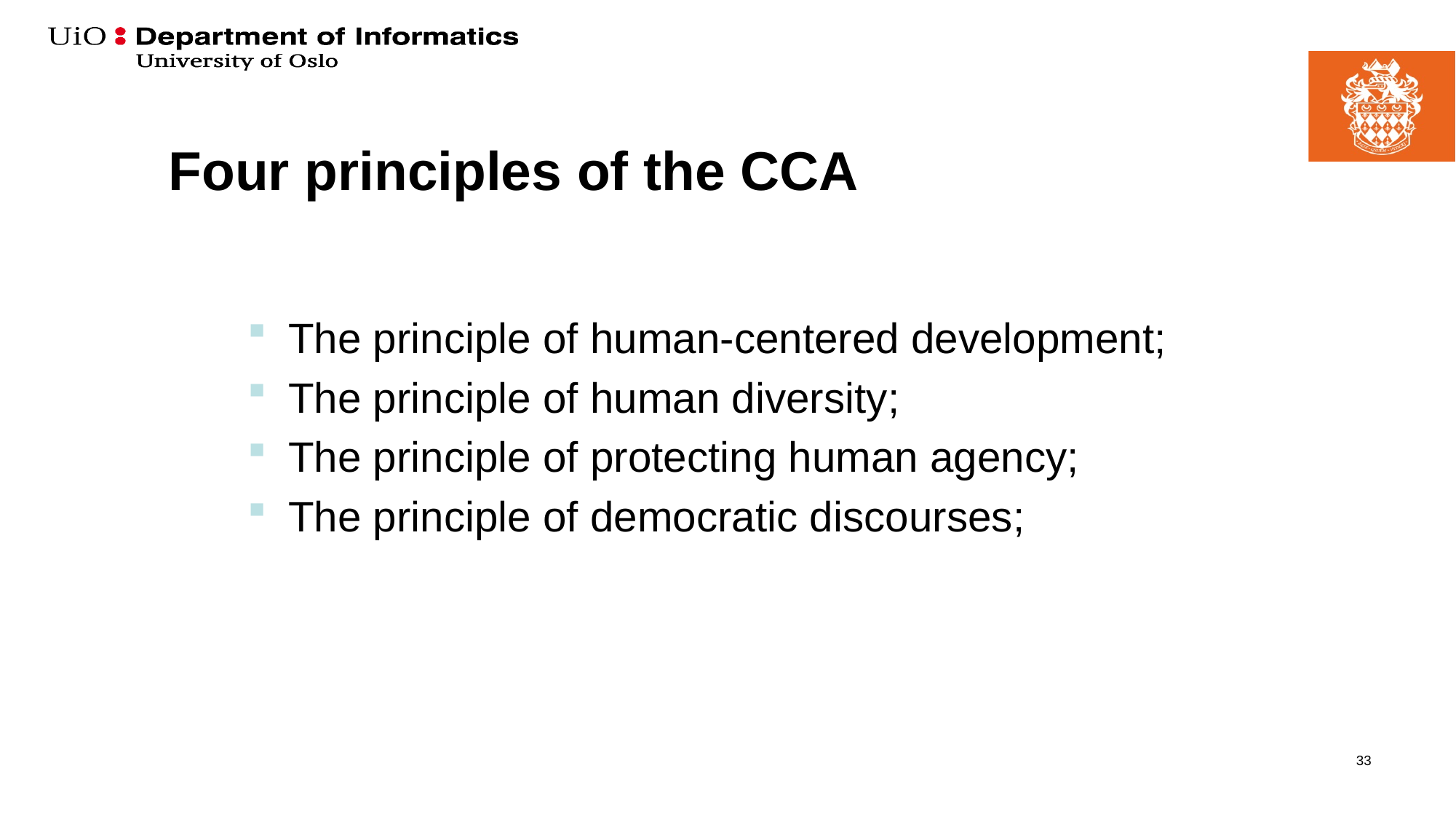

# Four principles of the CCA

The principle of human-centered development;
The principle of human diversity;
The principle of protecting human agency;
The principle of democratic discourses;

33